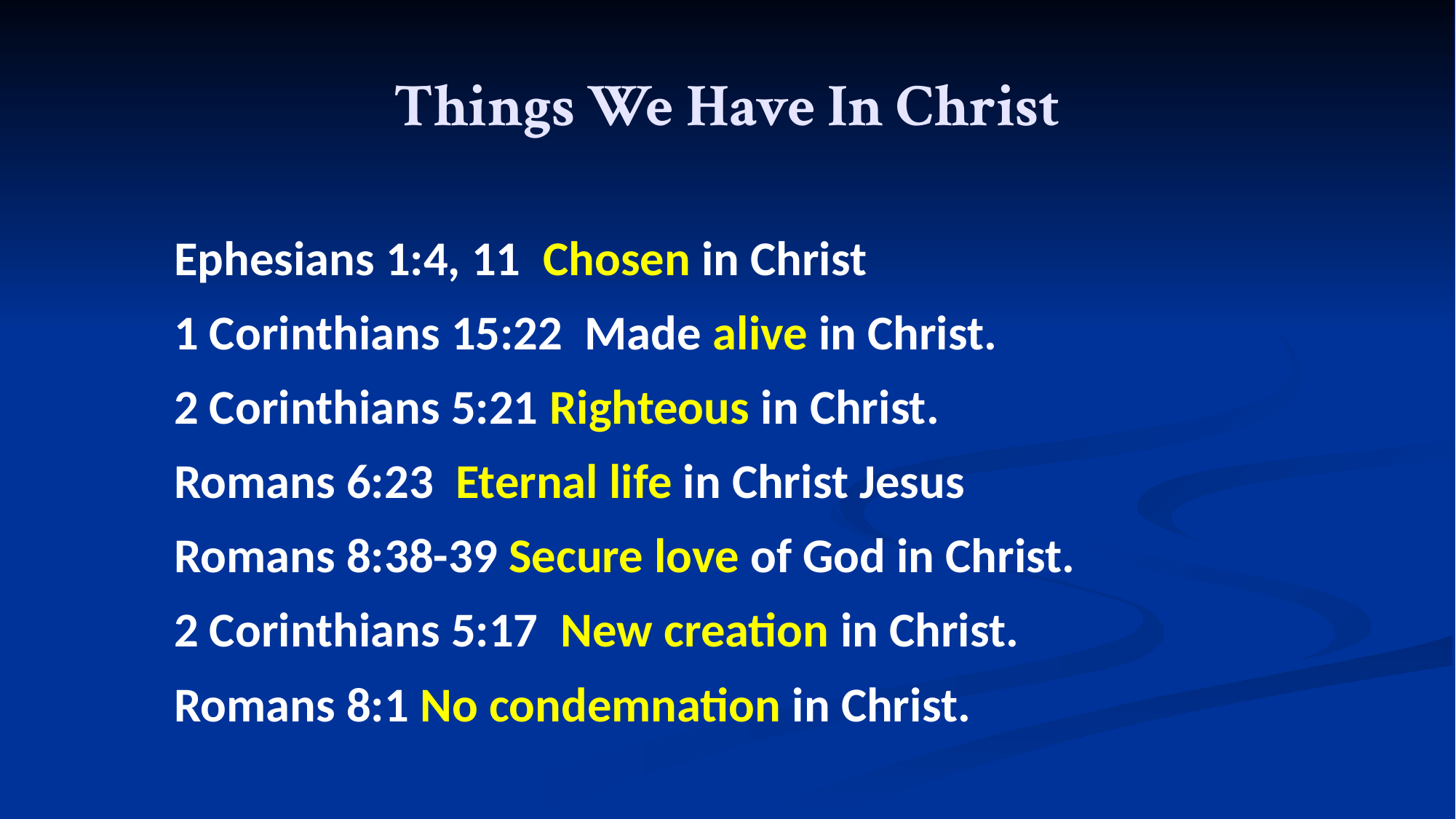

# Things We Have In Christ
Ephesians 1:4, 11  Chosen in Christ
1 Corinthians 15:22  Made alive in Christ.
2 Corinthians 5:21 Righteous in Christ.
Romans 6:23  Eternal life in Christ Jesus
Romans 8:38-39 Secure love of God in Christ.
2 Corinthians 5:17  New creation in Christ.
Romans 8:1 No condemnation in Christ.